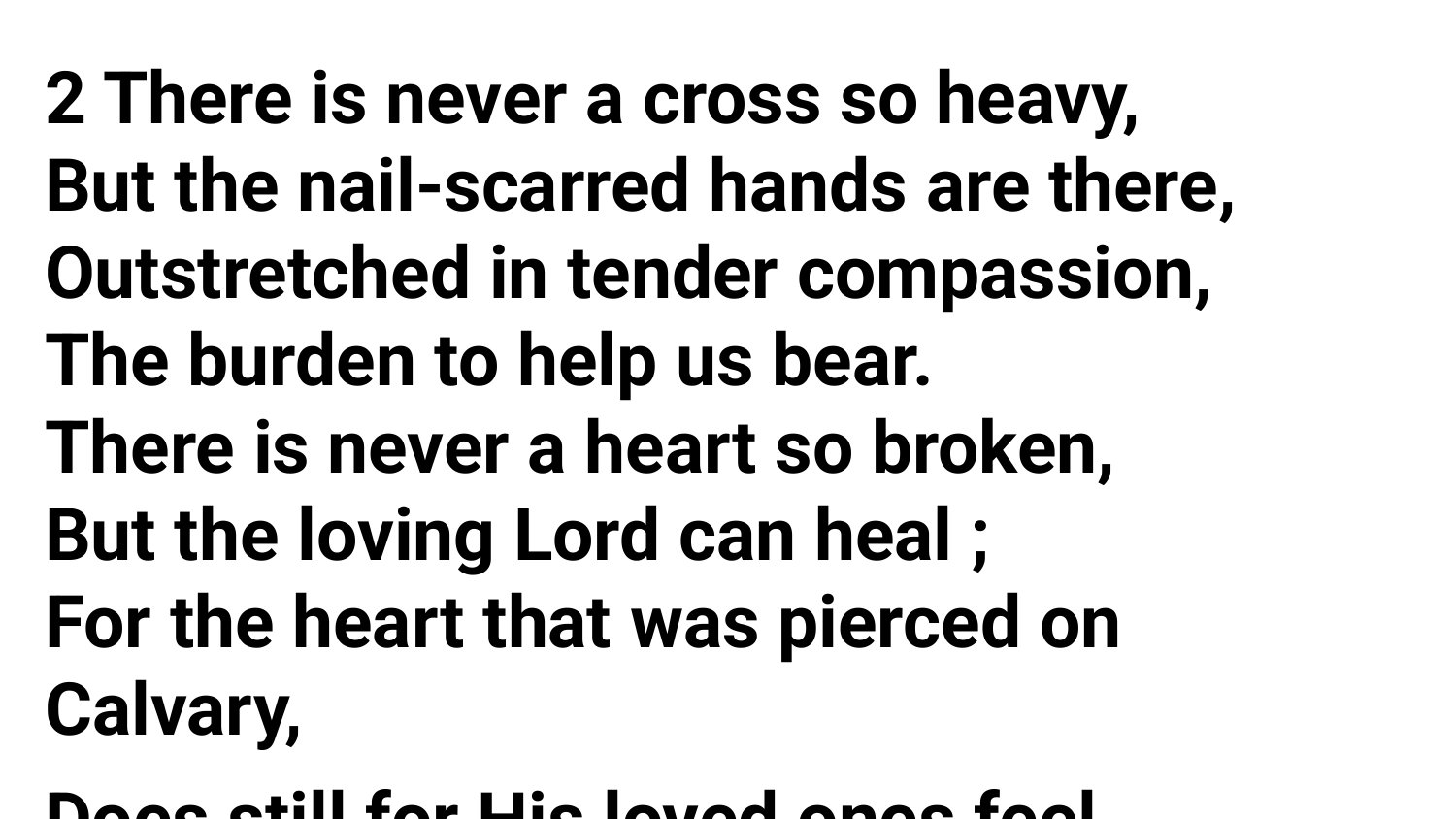

2 There is never a cross so heavy,
But the nail-scarred hands are there,
Outstretched in tender compassion,
The burden to help us bear.
There is never a heart so broken,
But the loving Lord can heal ;
For the heart that was pierced on
Calvary,
Does still for His loved ones feel.